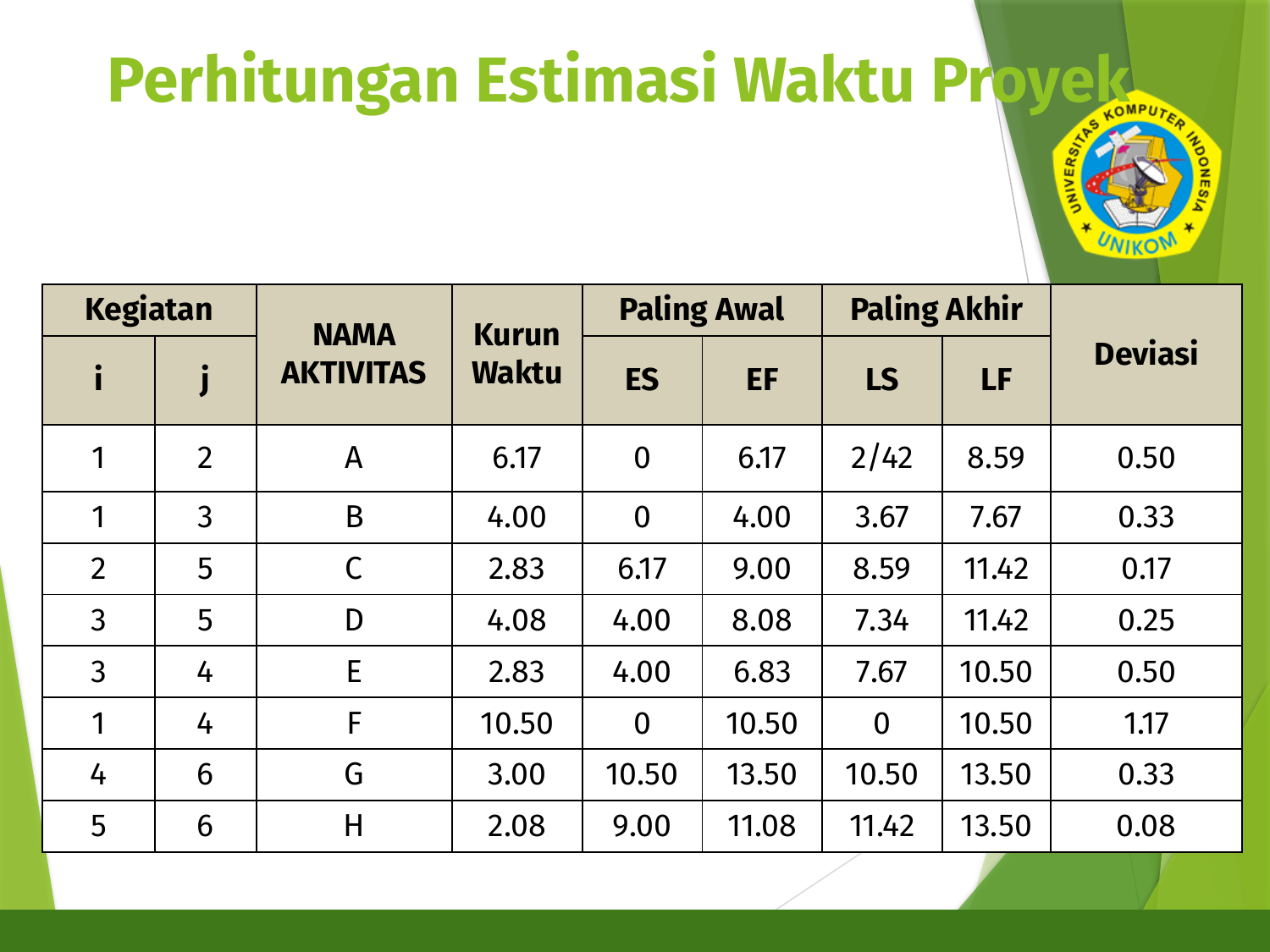

# Perhitungan Estimasi Waktu Proyek
15
| Kegiatan |  | NAMA AKTIVITAS | Kurun Waktu | Paling Awal |  | Paling Akhir |  | Deviasi |
| --- | --- | --- | --- | --- | --- | --- | --- | --- |
| i | j |  |  | ES | EF | LS | LF |  |
| 1 | 2 | A | 6.17 | 0 | 6.17 | 2/42 | 8.59 | 0.50 |
| 1 | 3 | B | 4.00 | 0 | 4.00 | 3.67 | 7.67 | 0.33 |
| 2 | 5 | C | 2.83 | 6.17 | 9.00 | 8.59 | 11.42 | 0.17 |
| 3 | 5 | D | 4.08 | 4.00 | 8.08 | 7.34 | 11.42 | 0.25 |
| 3 | 4 | E | 2.83 | 4.00 | 6.83 | 7.67 | 10.50 | 0.50 |
| 1 | 4 | F | 10.50 | 0 | 10.50 | 0 | 10.50 | 1.17 |
| 4 | 6 | G | 3.00 | 10.50 | 13.50 | 10.50 | 13.50 | 0.33 |
| 5 | 6 | H | 2.08 | 9.00 | 11.08 | 11.42 | 13.50 | 0.08 |